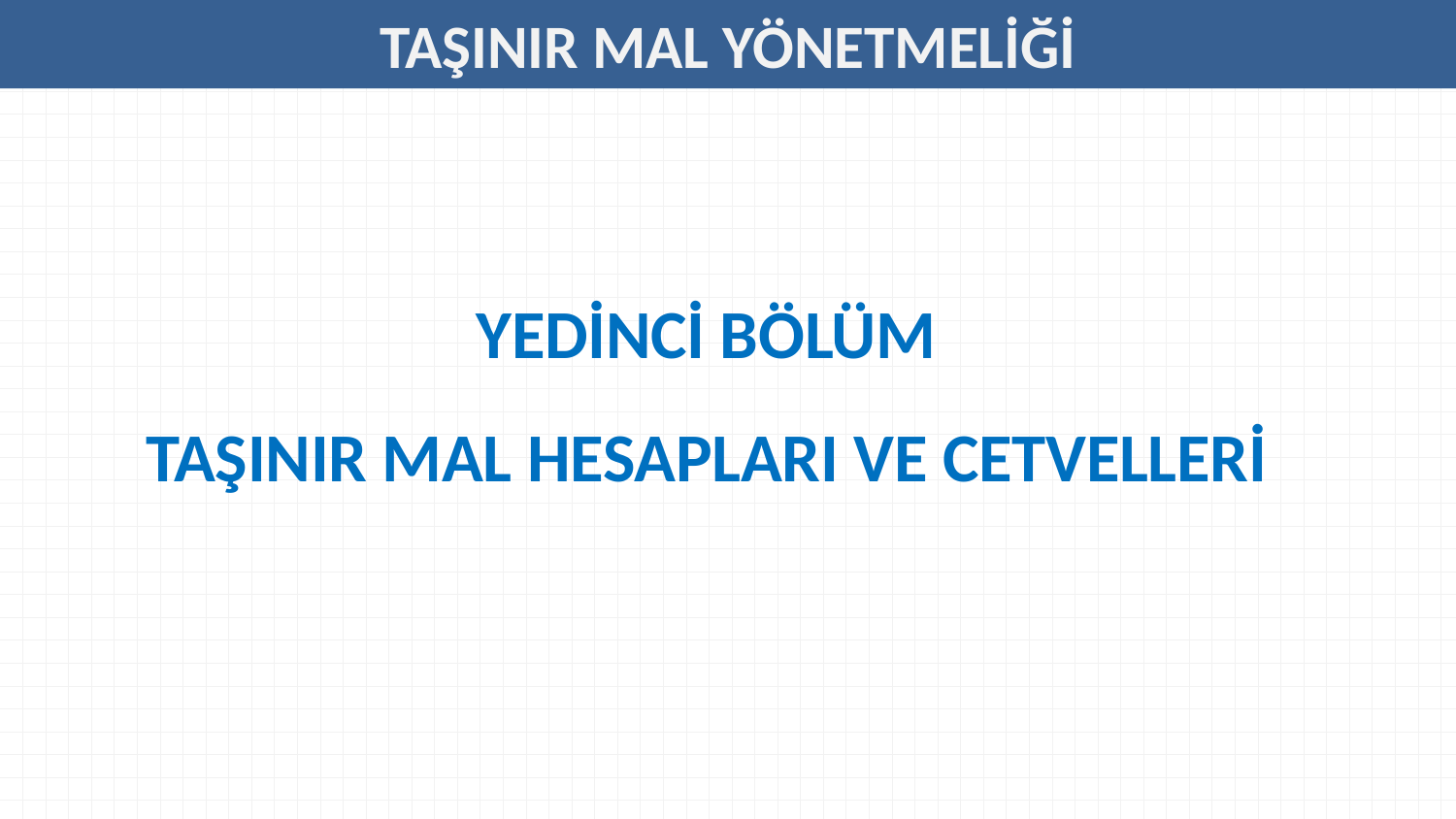

# TAŞINIR MAL YÖNETMELİĞİ

YEDİNCİ BÖLÜM
TAŞINIR MAL HESAPLARI VE CETVELLERİ